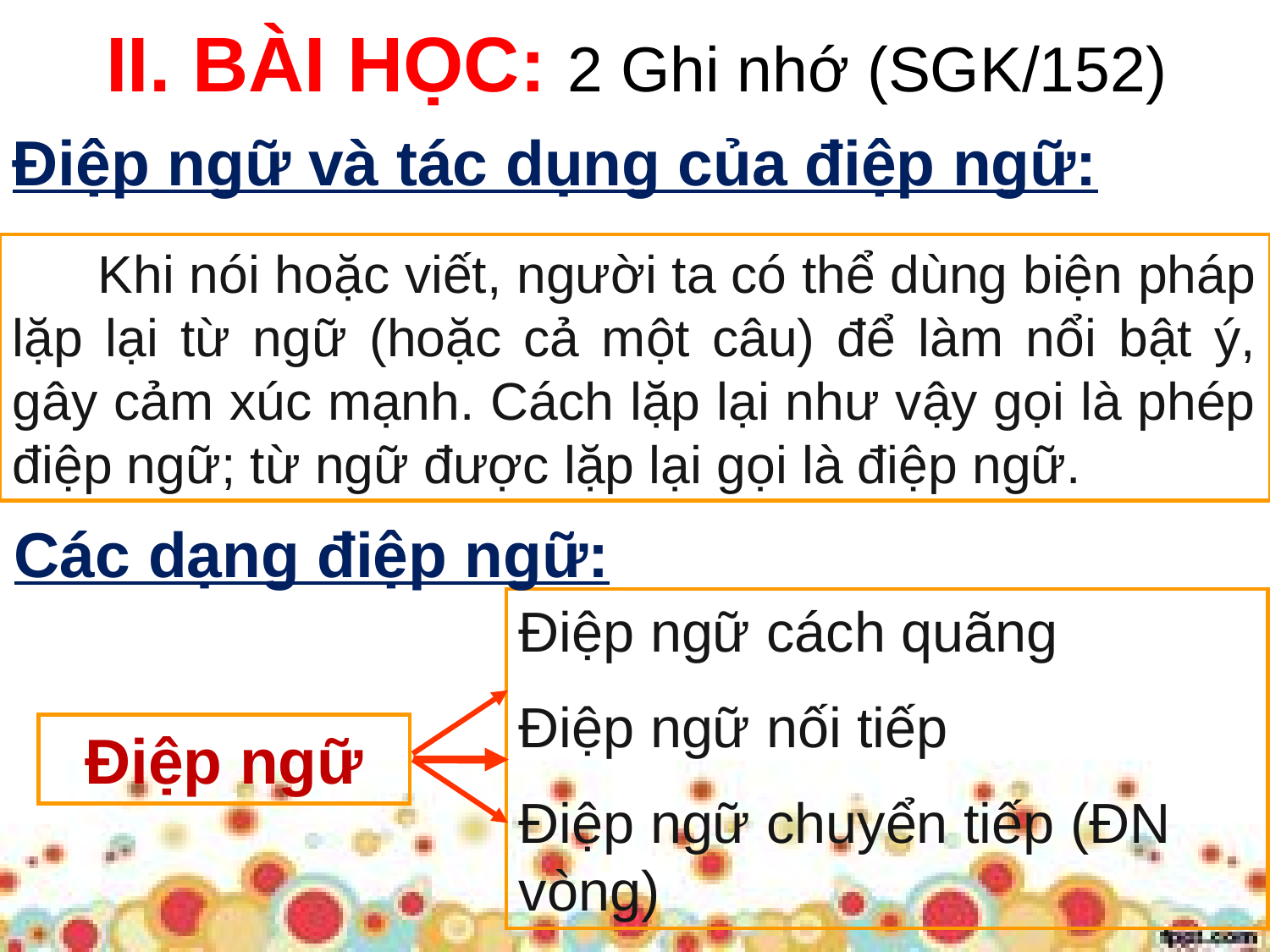

II. BÀI HỌC: 2 Ghi nhớ (SGK/152)
Điệp ngữ và tác dụng của điệp ngữ:
      Khi nói hoặc viết, người ta có thể dùng biện pháp lặp lại từ ngữ (hoặc cả một câu) để làm nổi bật ý, gây cảm xúc mạnh. Cách lặp lại như vậy gọi là phép điệp ngữ; từ ngữ được lặp lại gọi là điệp ngữ.
Các dạng điệp ngữ:
Điệp ngữ cách quãng
Điệp ngữ nối tiếp
Điệp ngữ chuyển tiếp (ĐN vòng)

Điệp ngữ